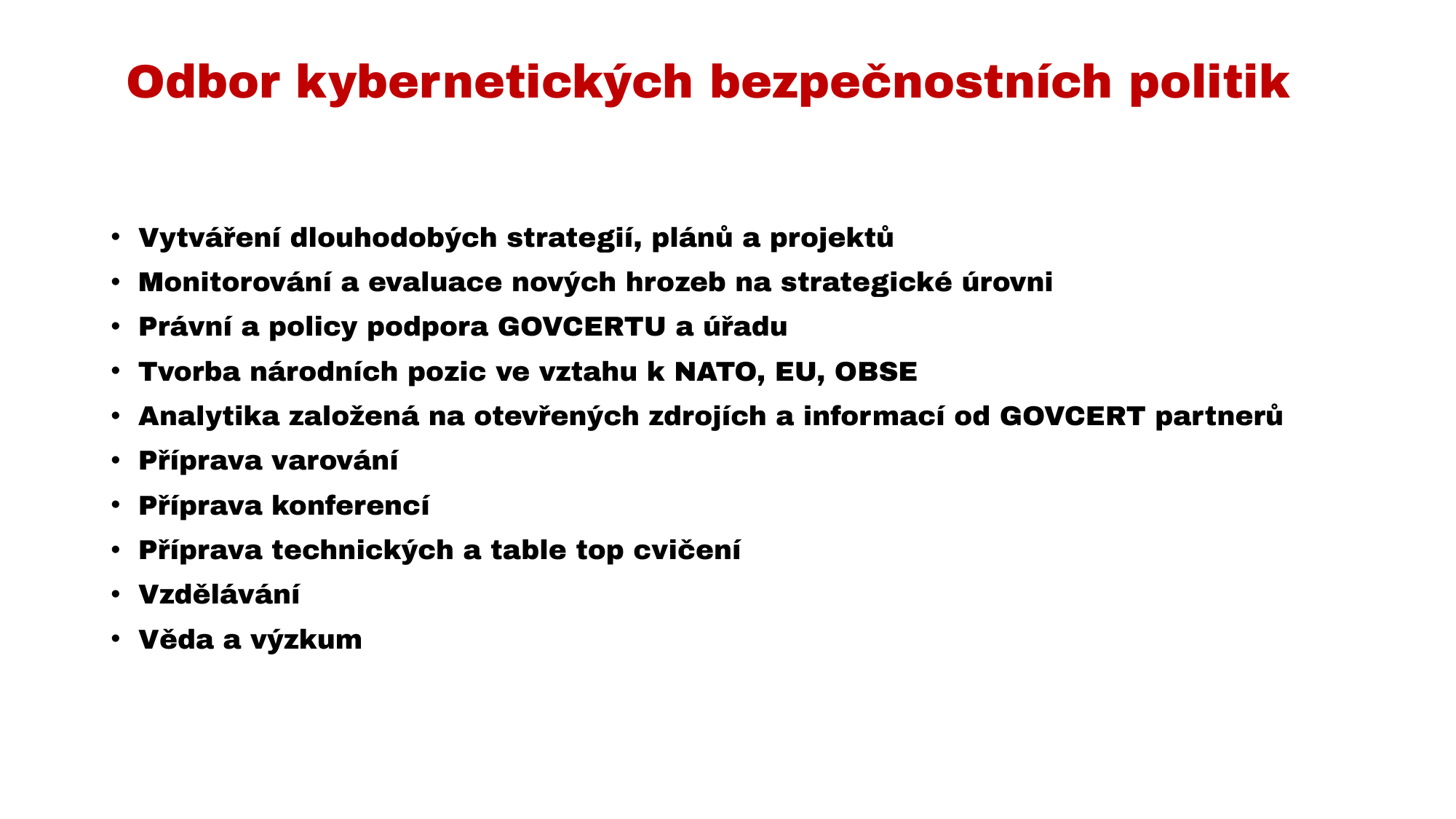

# Odbor kybernetických bezpečnostních politik
Vytváření dlouhodobých strategií, plánů a projektů
Monitorování a evaluace nových hrozeb na strategické úrovni
Právní a policy podpora GOVCERTU a úřadu
Tvorba národních pozic ve vztahu k NATO, EU, OBSE
Analytika založená na otevřených zdrojích a informací od GOVCERT partnerů
Příprava varování
Příprava konferencí
Příprava technických a table top cvičení
Vzdělávání
Věda a výzkum